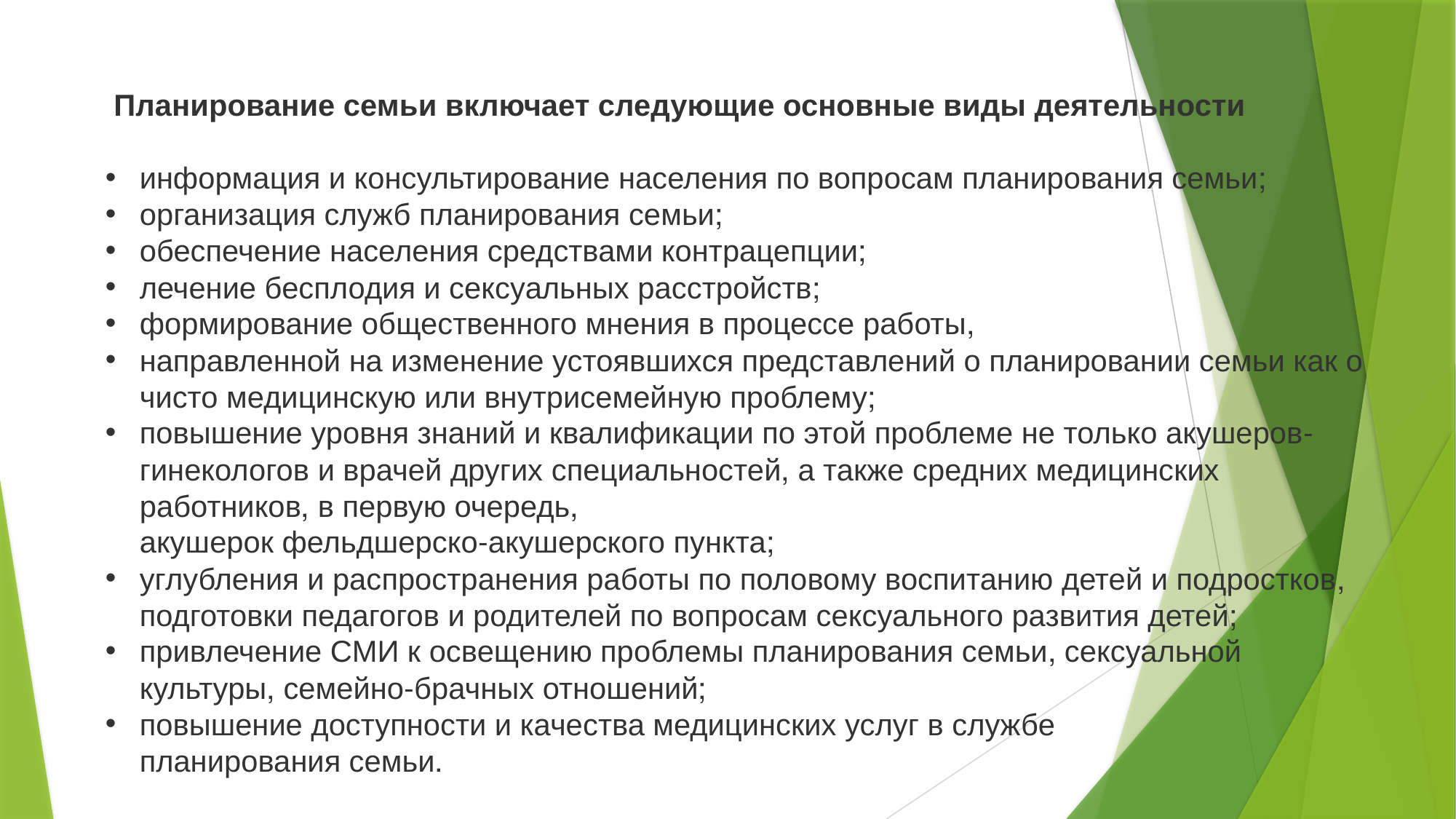

Планирование семьи включает следующие основные виды деятельности

информация и консультирование населения по вопросам планирования семьи;
организация служб планирования семьи;
обеспечение населения средствами контрацепции;
лечение бесплодия и сексуальных расстройств;
формирование общественного мнения в процессе работы,
направленной на изменение устоявшихся представлений о планировании семьи как о чисто медицинскую или внутрисемейную проблему;
повышение уровня знаний и квалификации по этой проблеме не только акушеров-гинекологов и врачей других специальностей, а также средних медицинских работников, в первую очередь,
акушерок фельдшерско-акушерского пункта;
углубления и распространения работы по половому воспитанию детей и подростков, подготовки педагогов и родителей по вопросам сексуального развития детей;
привлечение СМИ к освещению проблемы планирования семьи, сексуальной культуры, семейно-брачных отношений;
повышение доступности и качества медицинских услуг в службе
планирования семьи.